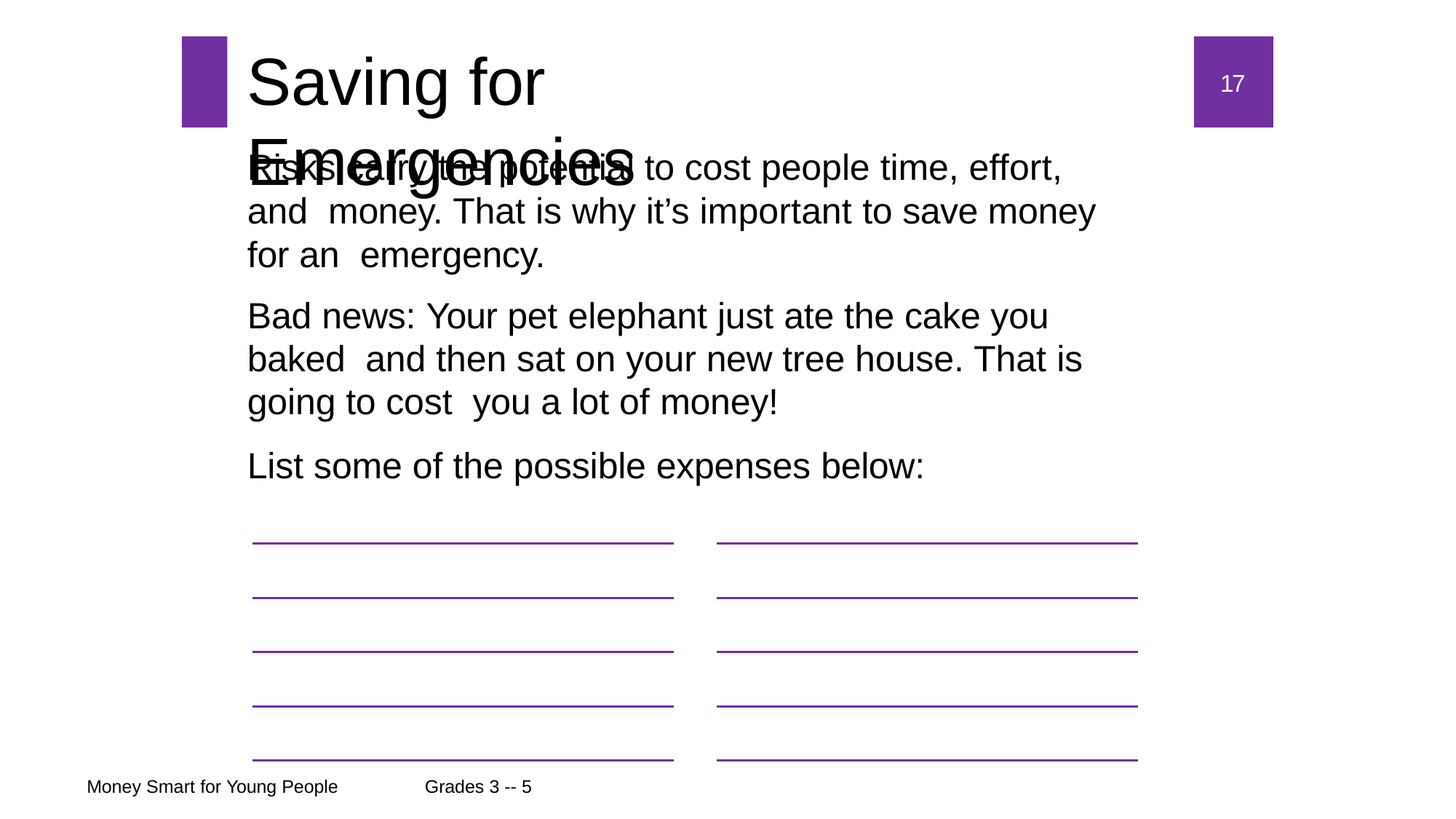

# Saving for Emergencies
17
Risks carry the potential to cost people time, effort, and  money. That is why it’s important to save money for an  emergency.
Bad news: Your pet elephant just ate the cake you baked  and then sat on your new tree house. That is going to cost  you a lot of money!
List some of the possible expenses below:

Money Smart for Young People
Grades 3 -- 5